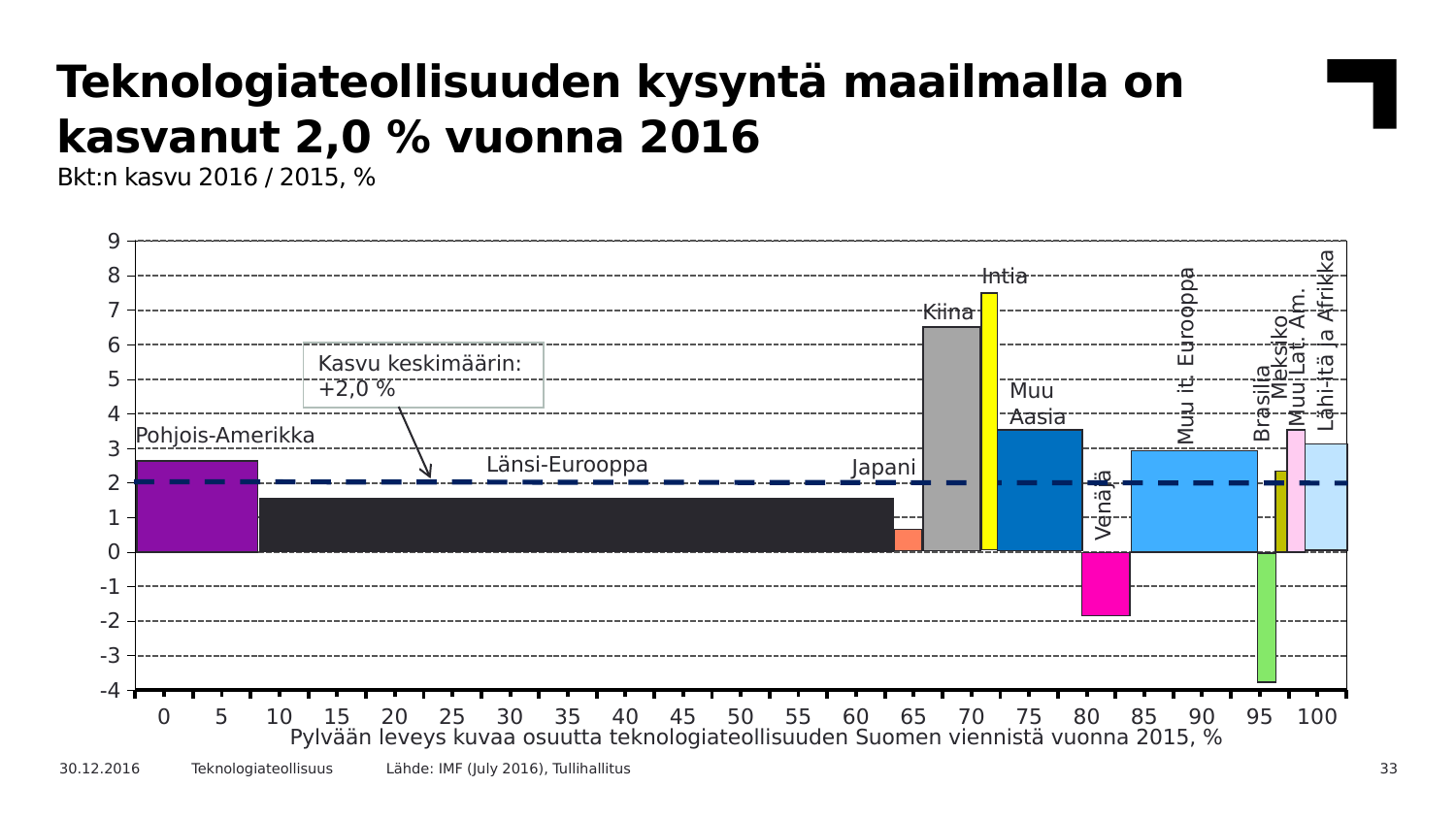

Teknologiateollisuuden kysyntä maailmalla on
kasvanut 2,0 % vuonna 2016
Bkt:n kasvu 2016 / 2015, %

### Chart

| Category | Kasvun osuus 2007 |
|---|---|
| 0 | None |
| 5 | None |
| 10 | None |
| 15 | None |
| 20 | None |
| 25 | None |
| 30 | None |
| 35 | None |
| 40 | None |
| 45 | None |
| 50 | None |
| 55 | None |
| 60 | None |
| 65 | None |
| 70 | None |
| 75 | None |
| 80 | None |
| 85 | None |
| 90 | None |
| 95 | None |
| 100 | None |
Intia
Meksiko
Muu Lat. Am.
Kiina
Muu it. Eurooppa

Lähi-itä ja Afrikka

Kasvu keskimäärin:
+2,0 %
Muu
Aasia
Brasilia
Pohjois-Amerikka
Venäjä

Länsi-Eurooppa

Japani

Pylvään leveys kuvaa osuutta teknologiateollisuuden Suomen viennistä vuonna 2015, %
Lähde: IMF (July 2016), Tullihallitus
30.12.2016
Teknologiateollisuus
33